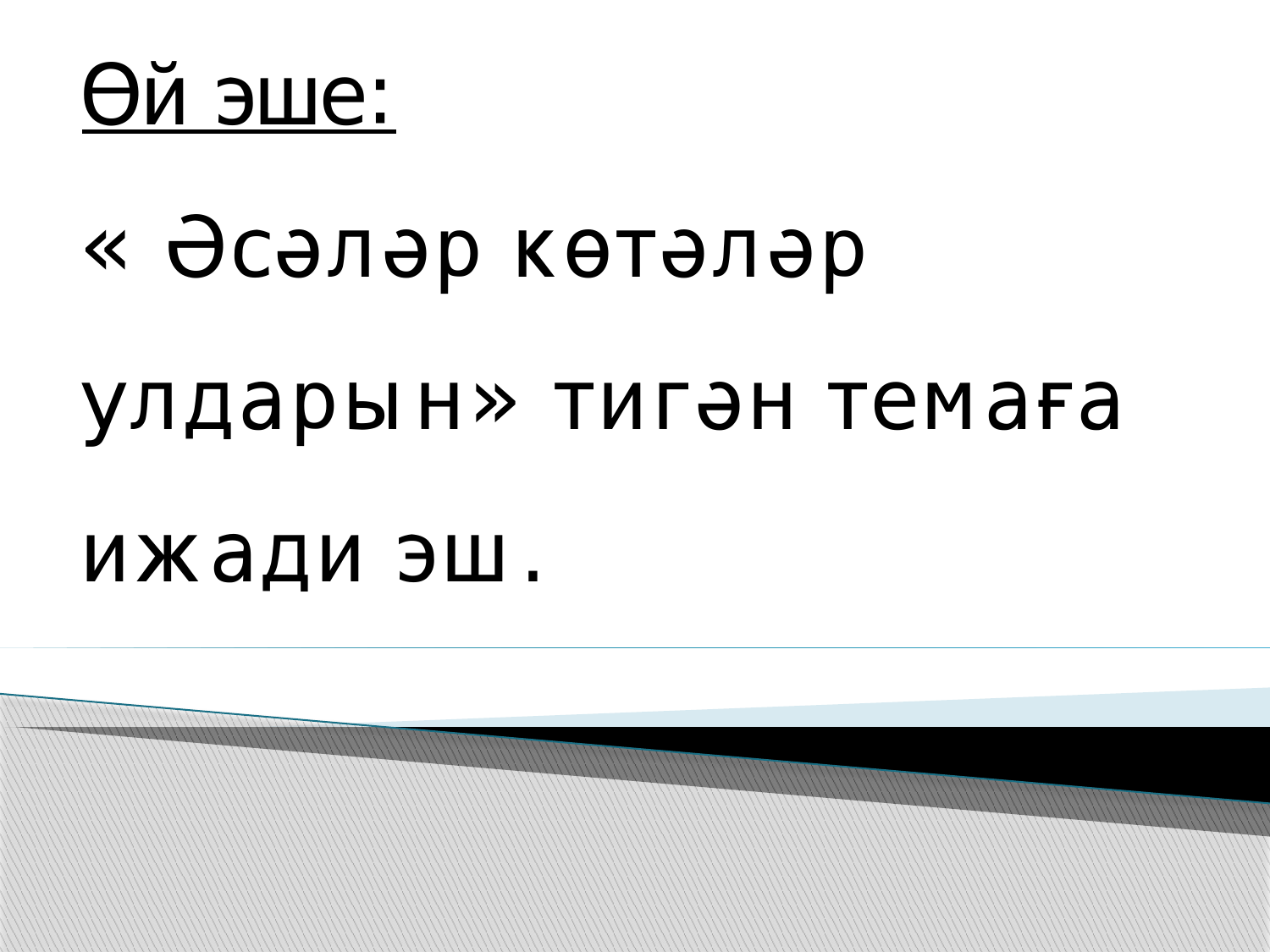

# Өй эше: « Әсәләр көтәләр улдарын» тигән темаға ижади эш.